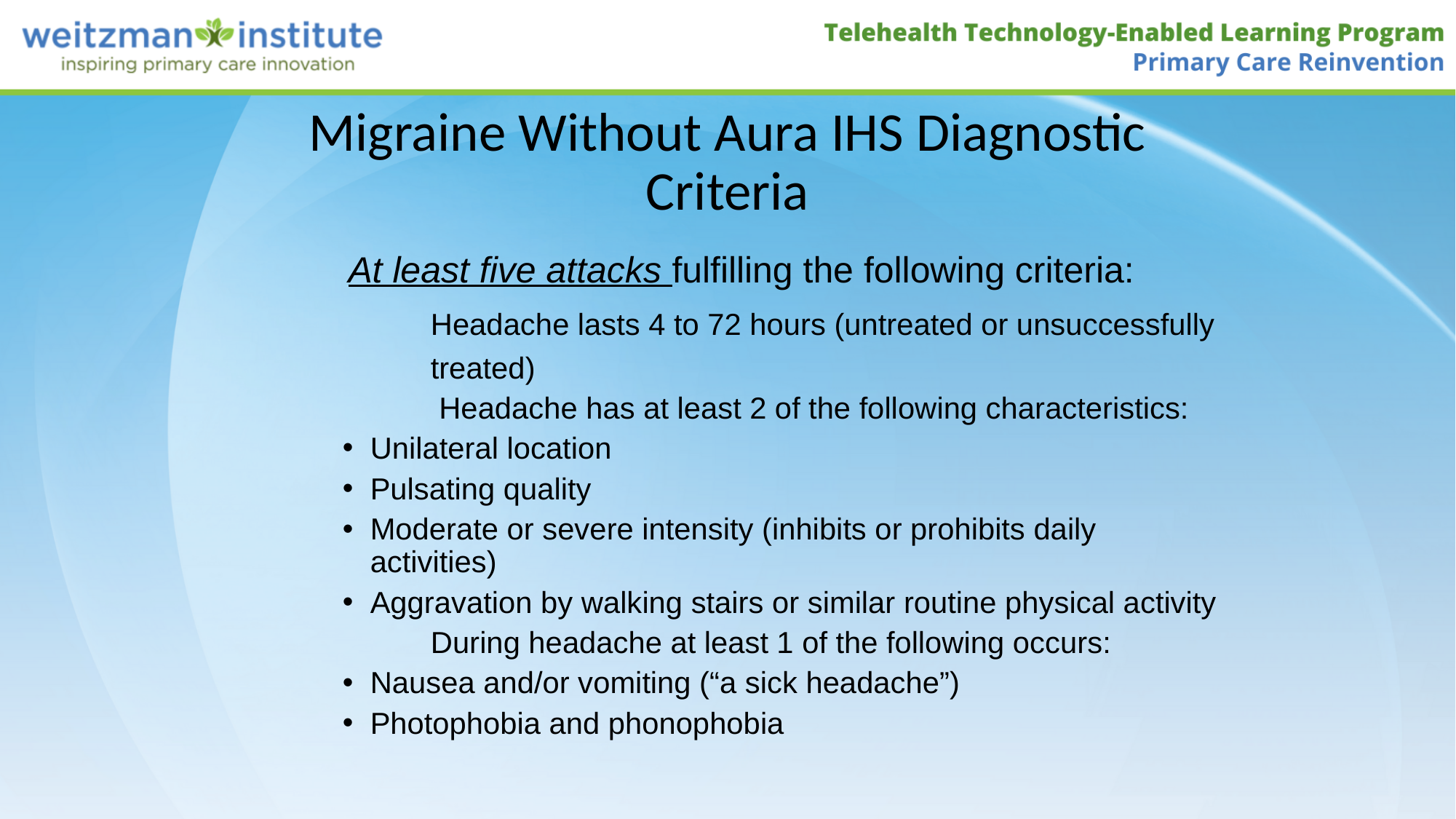

# Migraine Without Aura IHS Diagnostic Criteria
	        At least five attacks fulfilling the following criteria:
    		Headache lasts 4 to 72 hours (untreated or unsuccessfully 	treated)
   		 Headache has at least 2 of the following characteristics:
Unilateral location
Pulsating quality
Moderate or severe intensity (inhibits or prohibits daily activities)
Aggravation by walking stairs or similar routine physical activity
    		During headache at least 1 of the following occurs:
Nausea and/or vomiting (“a sick headache”)
Photophobia and phonophobia